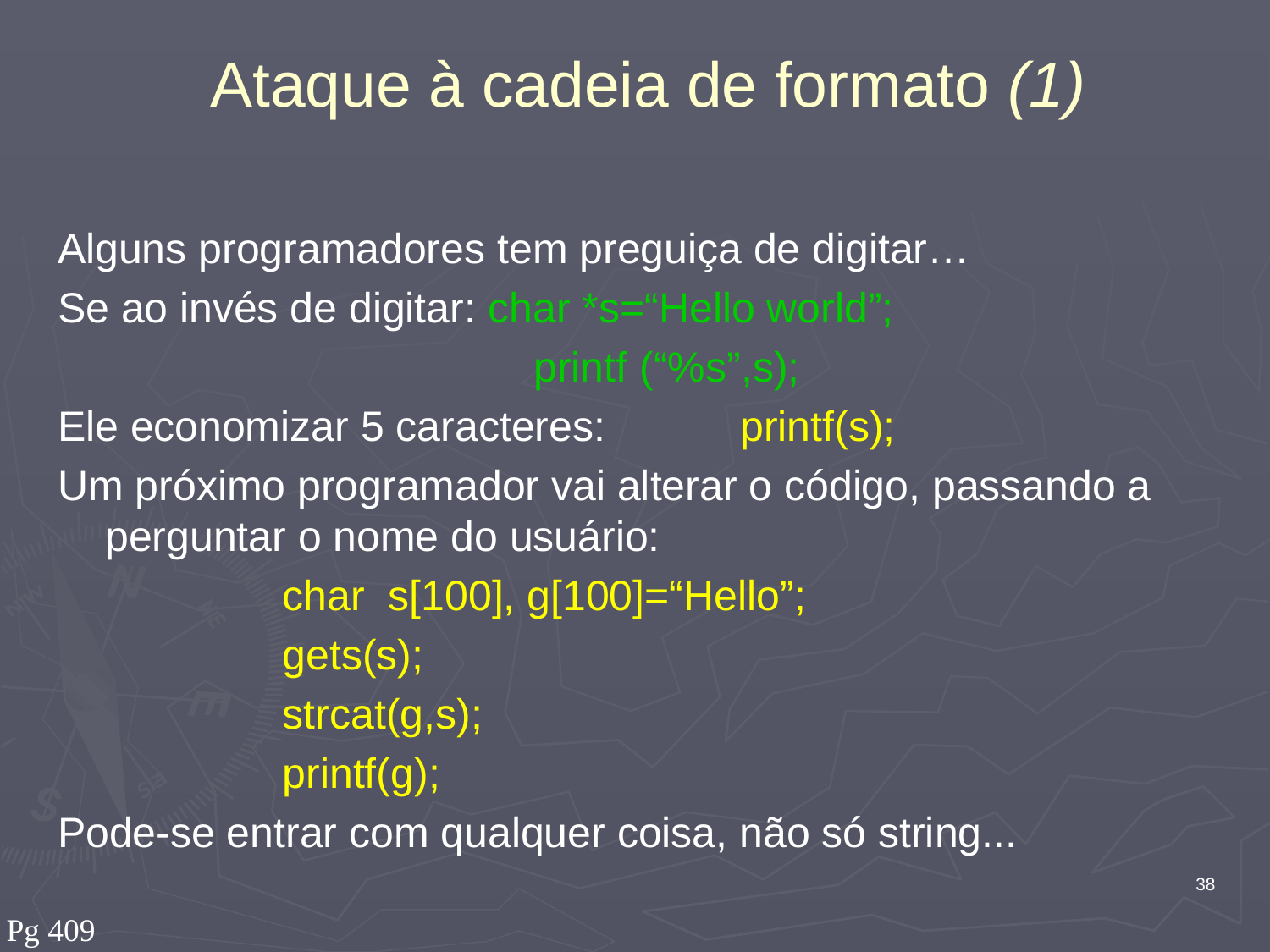

# Ataque à cadeia de formato (1)
Alguns programadores tem preguiça de digitar…
Se ao invés de digitar: char *s=“Hello world”;
				    printf (“%s”,s);
Ele economizar 5 caracteres: 	printf(s);
Um próximo programador vai alterar o código, passando a perguntar o nome do usuário:
char  s[100], g[100]=“Hello”;
gets(s);
strcat(g,s);
printf(g);
Pode-se entrar com qualquer coisa, não só string...
38
Pg 409